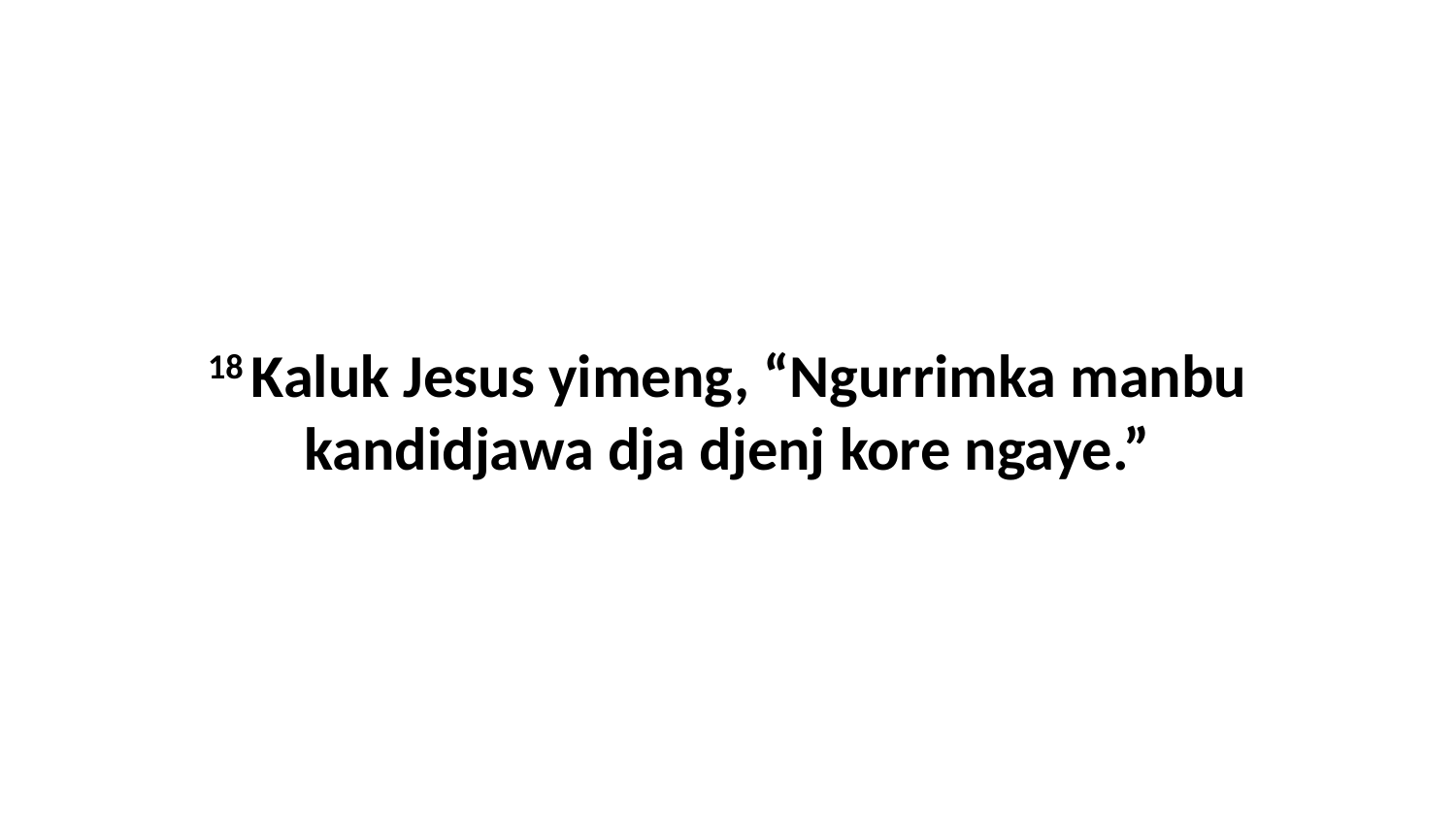

18 Kaluk Jesus yimeng, “Ngurrimka manbu kandidjawa dja djenj kore ngaye.”